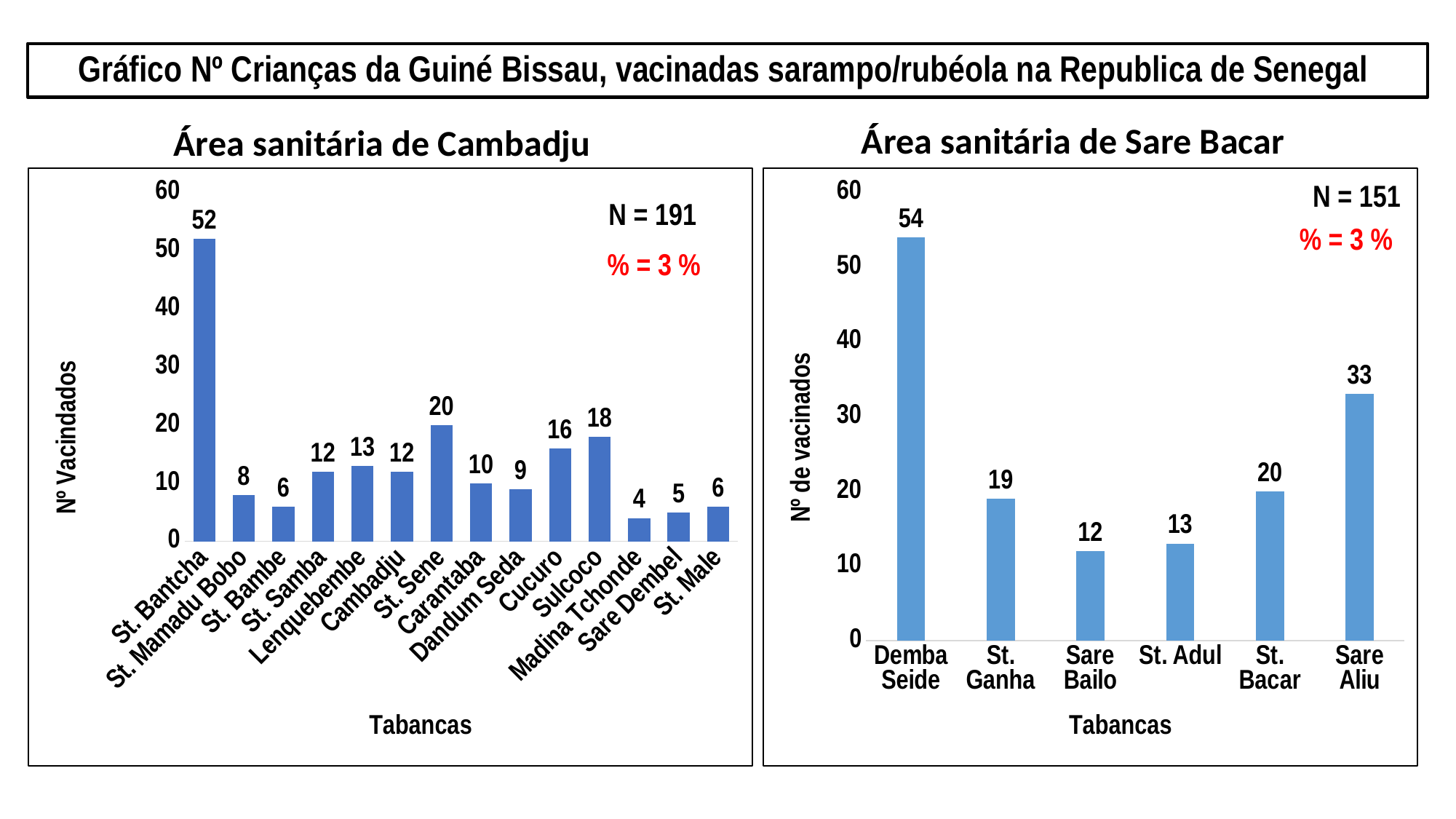

# Gráfico Nº Crianças da Guiné Bissau, vacinadas sarampo/rubéola na Republica de Senegal
Área sanitária de Sare Bacar
Área sanitária de Cambadju

### Chart

| Category | Cambadju |
|---|---|
| St. Bantcha | 52.0 |
| St. Mamadu Bobo | 8.0 |
| St. Bambe | 6.0 |
| St. Samba | 12.0 |
| Lenquebembe | 13.0 |
| Cambadju | 12.0 |
| St. Sene | 20.0 |
| Carantaba | 10.0 |
| Dandum Seda | 9.0 |
| Cucuro | 16.0 |
| Sulcoco | 18.0 |
| Madina Tchonde | 4.0 |
| Sare Dembel | 5.0 |
| St. Male | 6.0 |

### Chart

| Category |  |
|---|---|
| Demba Seide | 54.0 |
| St. Ganha | 19.0 |
| Sare Bailo | 12.0 |
| St. Adul | 13.0 |
| St. Bacar | 20.0 |
| Sare Aliu | 33.0 |
N = 151
N = 191
% = 3 %
% = 3 %